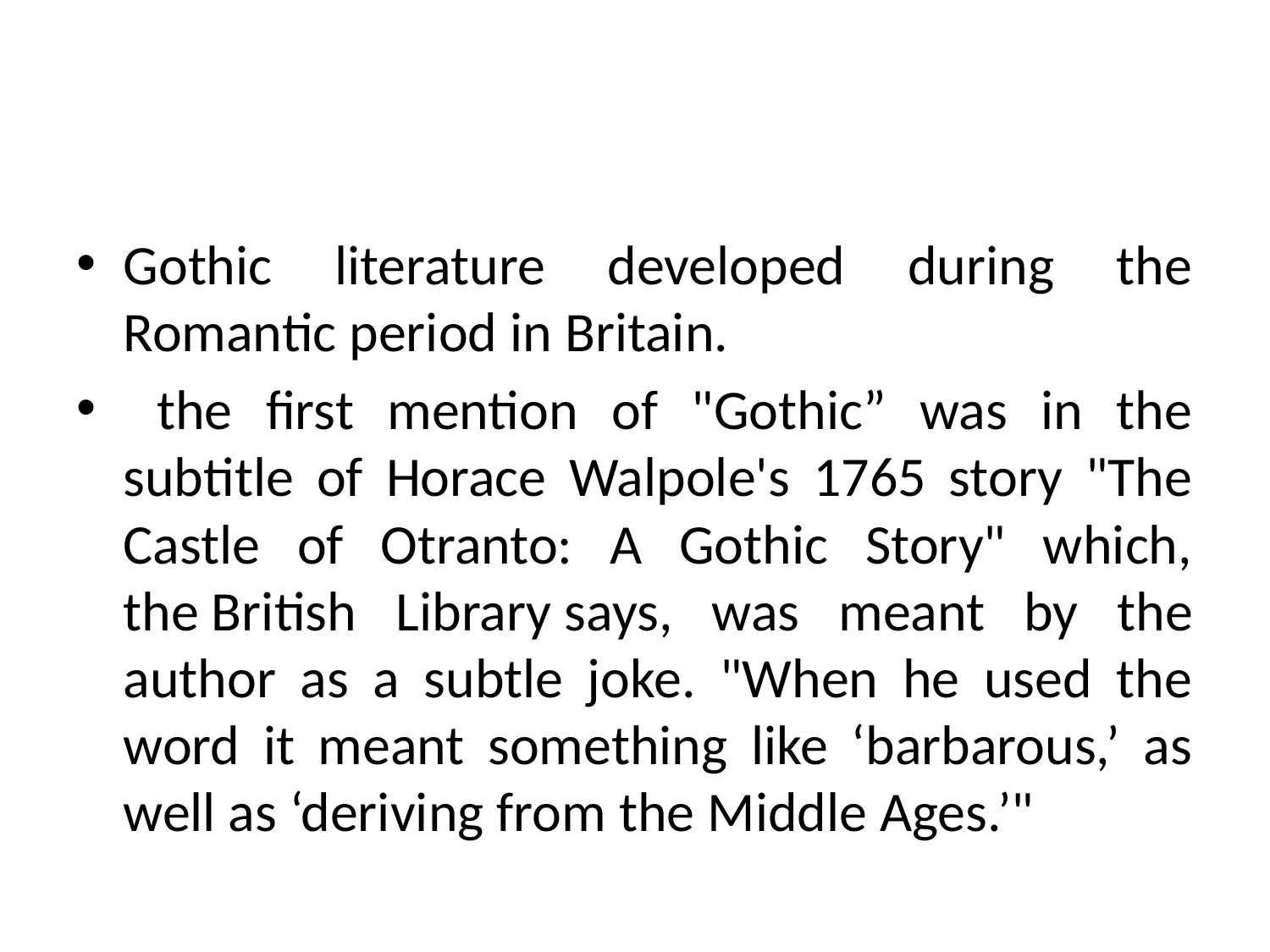

#
Gothic literature developed during the Romantic period in Britain.
 the first mention of "Gothic” was in the subtitle of Horace Walpole's 1765 story "The Castle of Otranto: A Gothic Story" which, the British Library says, was meant by the author as a subtle joke. "When he used the word it meant something like ‘barbarous,’ as well as ‘deriving from the Middle Ages.’"